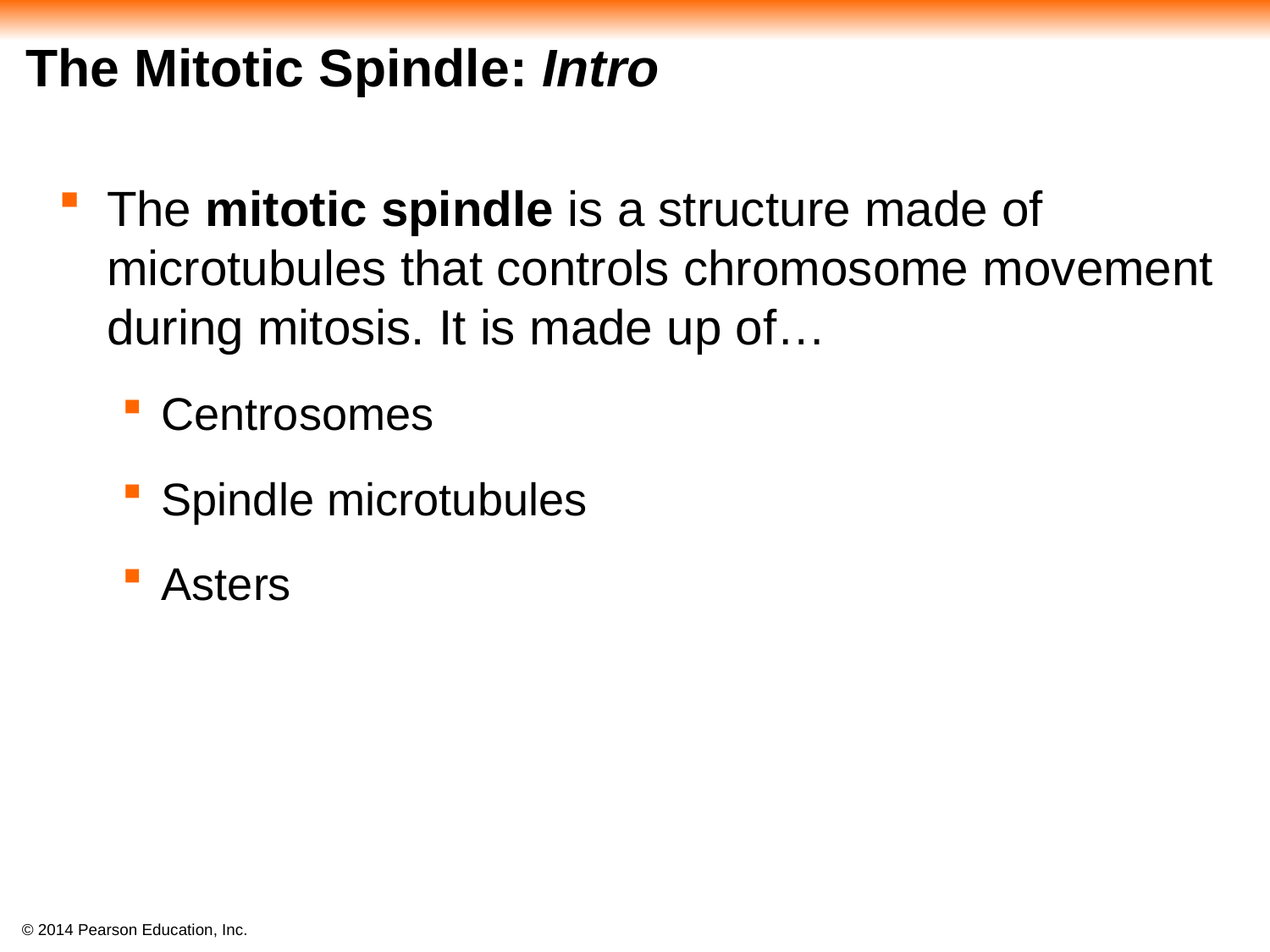

# The Mitotic Spindle: Intro
The mitotic spindle is a structure made of microtubules that controls chromosome movement during mitosis. It is made up of…
Centrosomes
Spindle microtubules
Asters